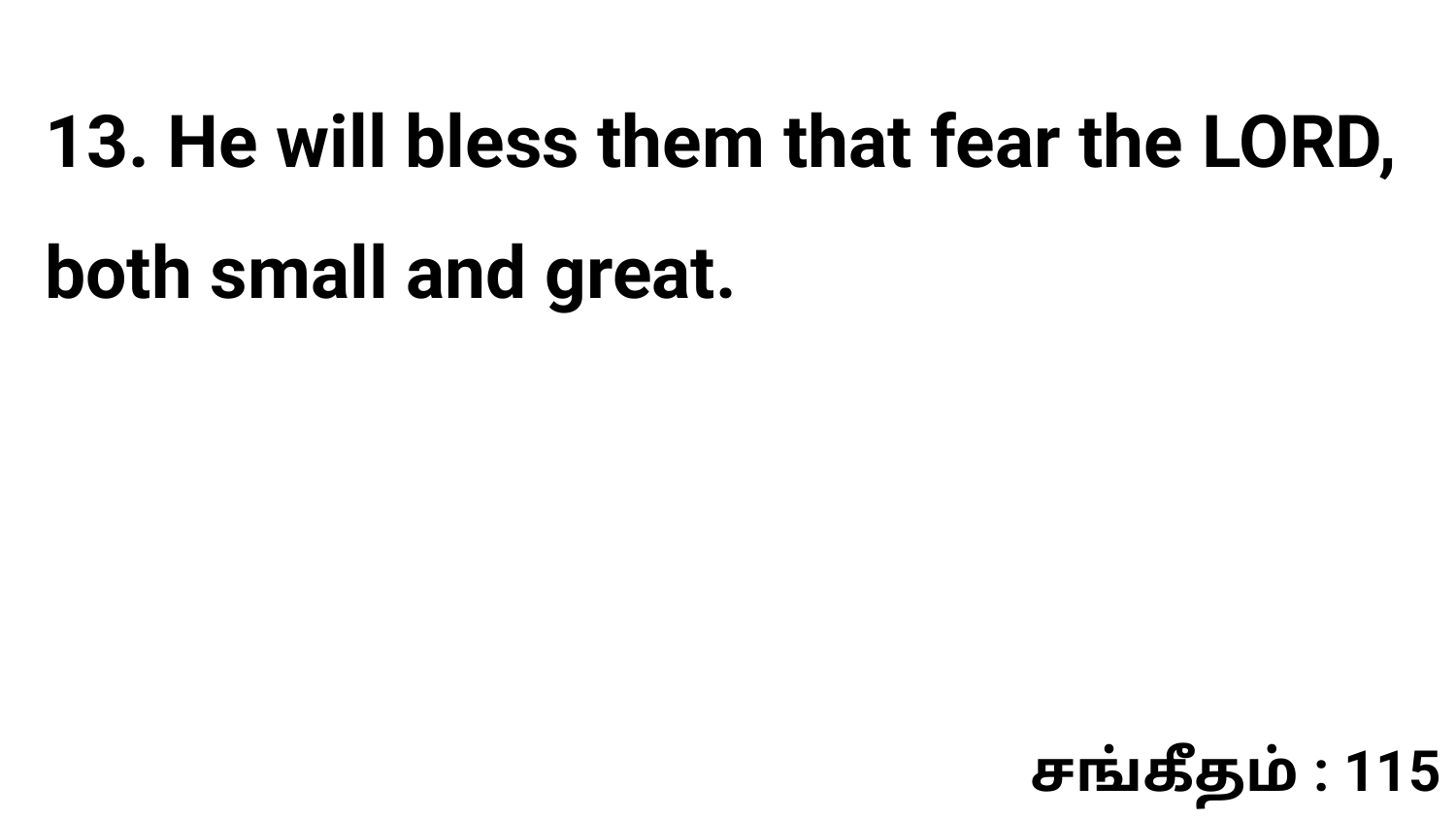

13. He will bless them that fear the LORD, both small and great.
சங்கீதம் : 115